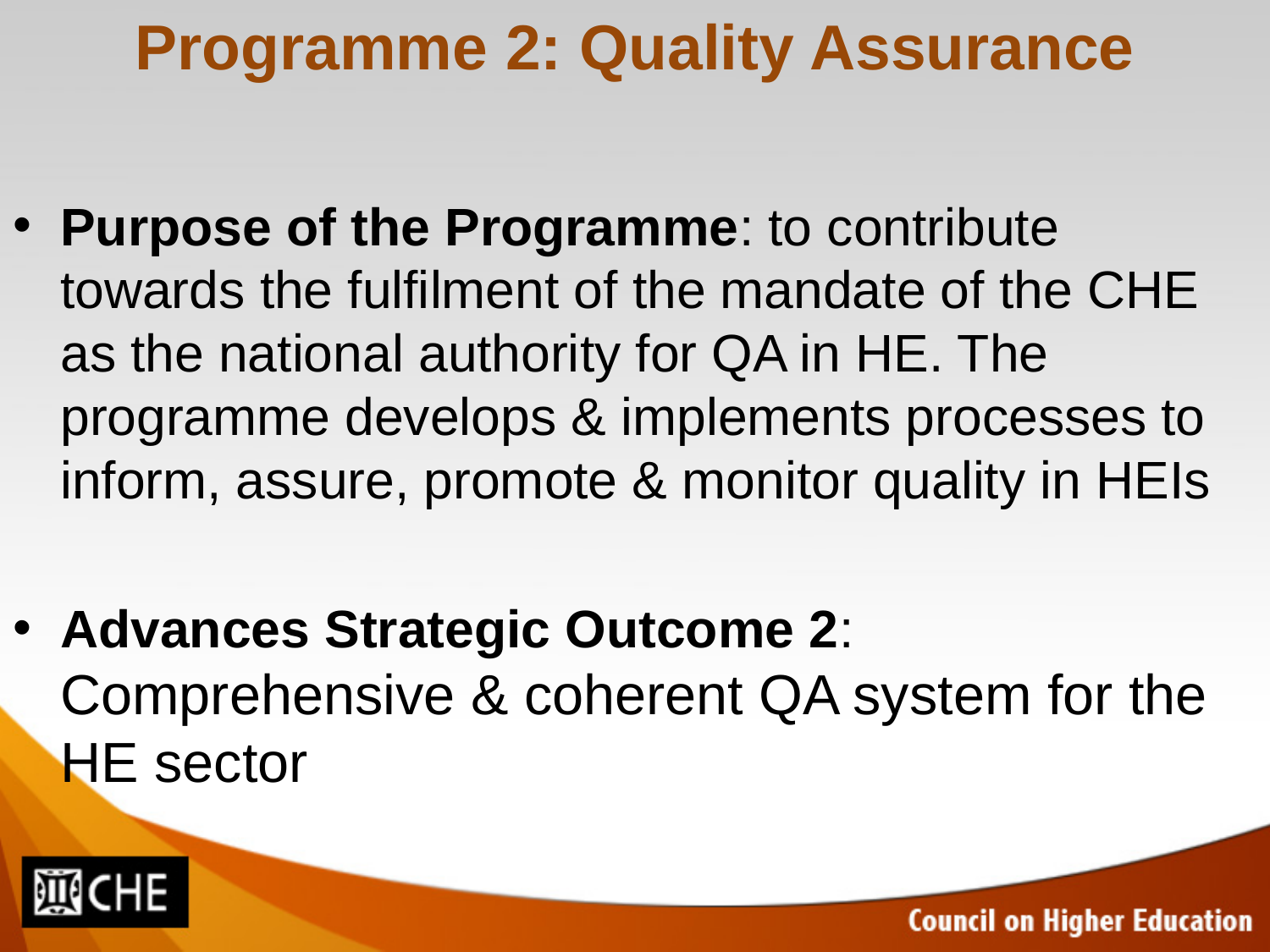

# Programme 2: Quality Assurance
Purpose of the Programme: to contribute towards the fulfilment of the mandate of the CHE as the national authority for QA in HE. The programme develops & implements processes to inform, assure, promote & monitor quality in HEIs

Advances Strategic Outcome 2: Comprehensive & coherent QA system for the HE sector